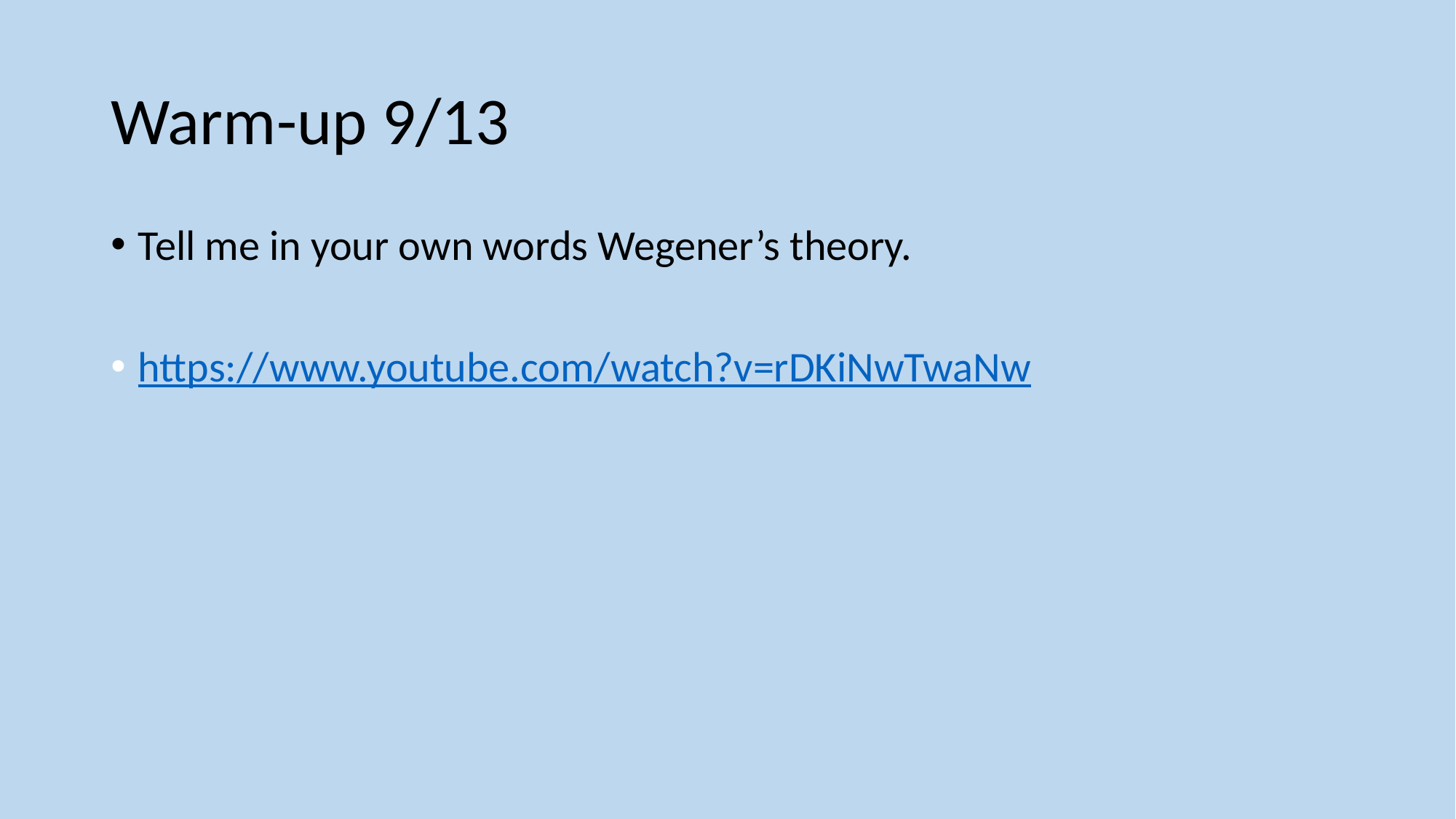

# Warm-up 9/13
Tell me in your own words Wegener’s theory.

https://www.youtube.com/watch?v=rDKiNwTwaNw